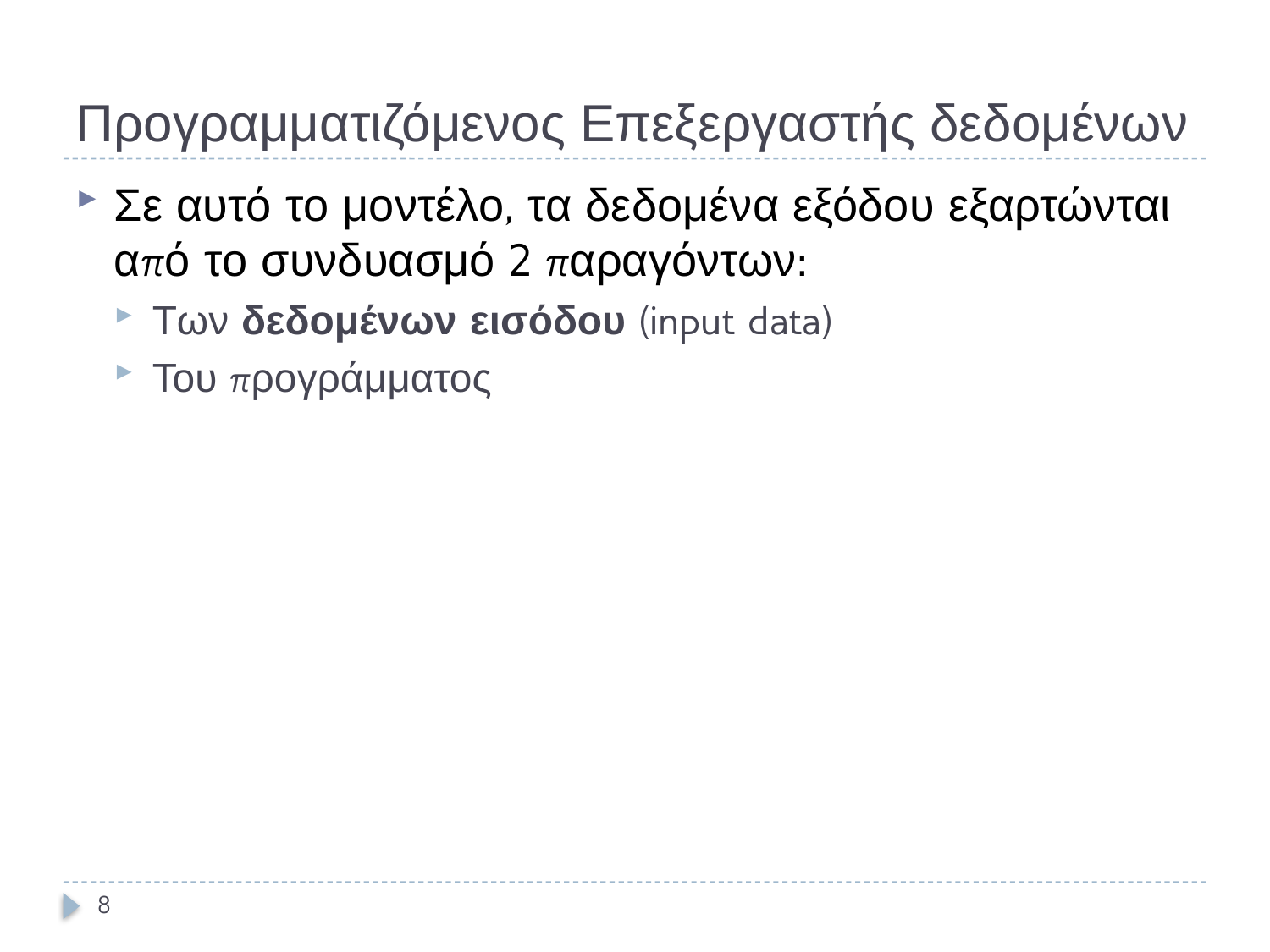

# Προγραμματιζόμενος Επεξεργαστής δεδομένων
Σε αυτό το μοντέλο, τα δεδομένα εξόδου εξαρτώνται από το συνδυασμό 2 παραγόντων:
Των δεδομένων εισόδου (input data)
Του προγράμματος
8